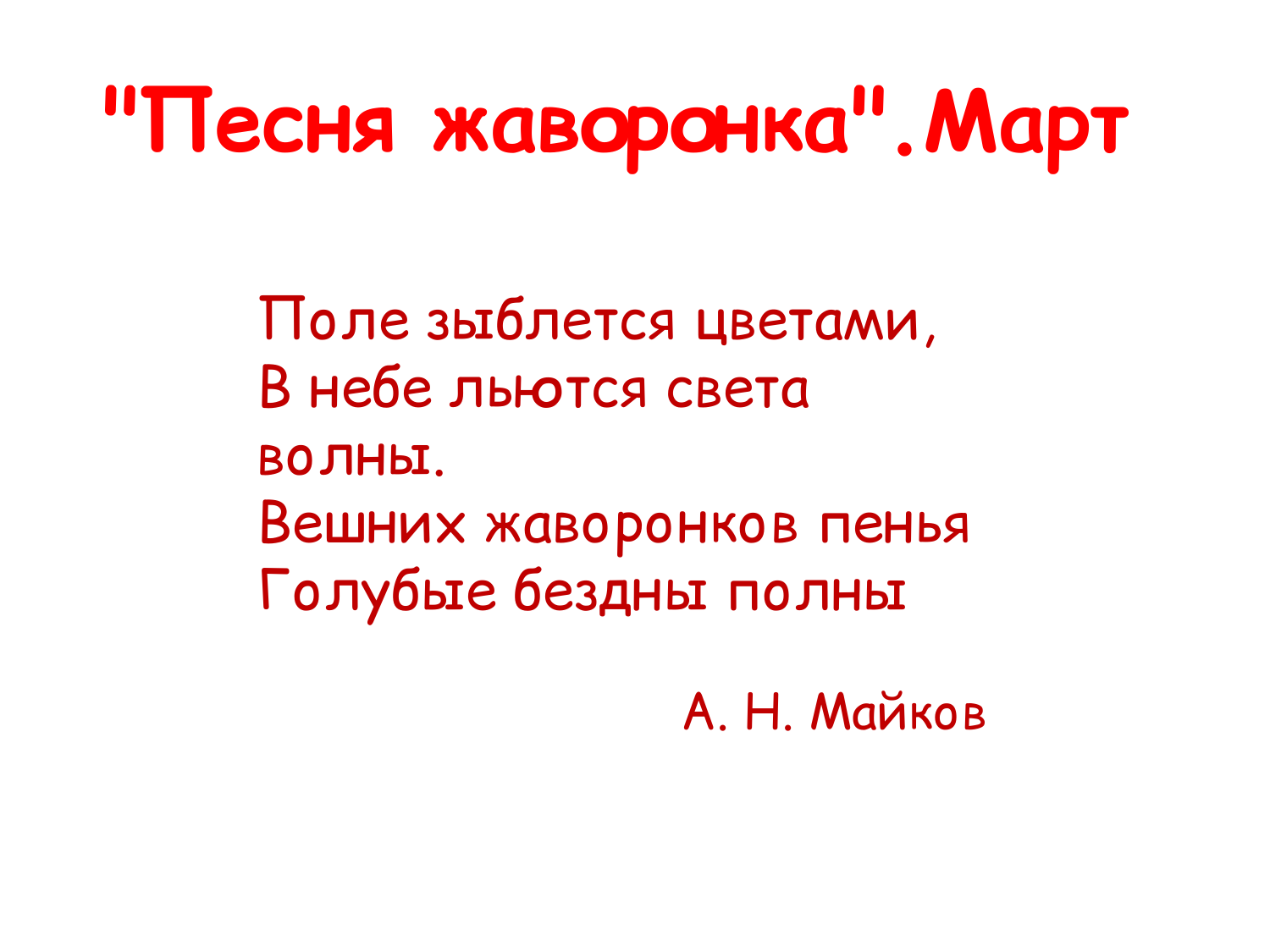

# "Песня жаворонка".Март
Поле зыблется цветами,
В небе льются света волны.
Вешних жаворонков пенья
Голубые бездны полны

	А. Н. Майков